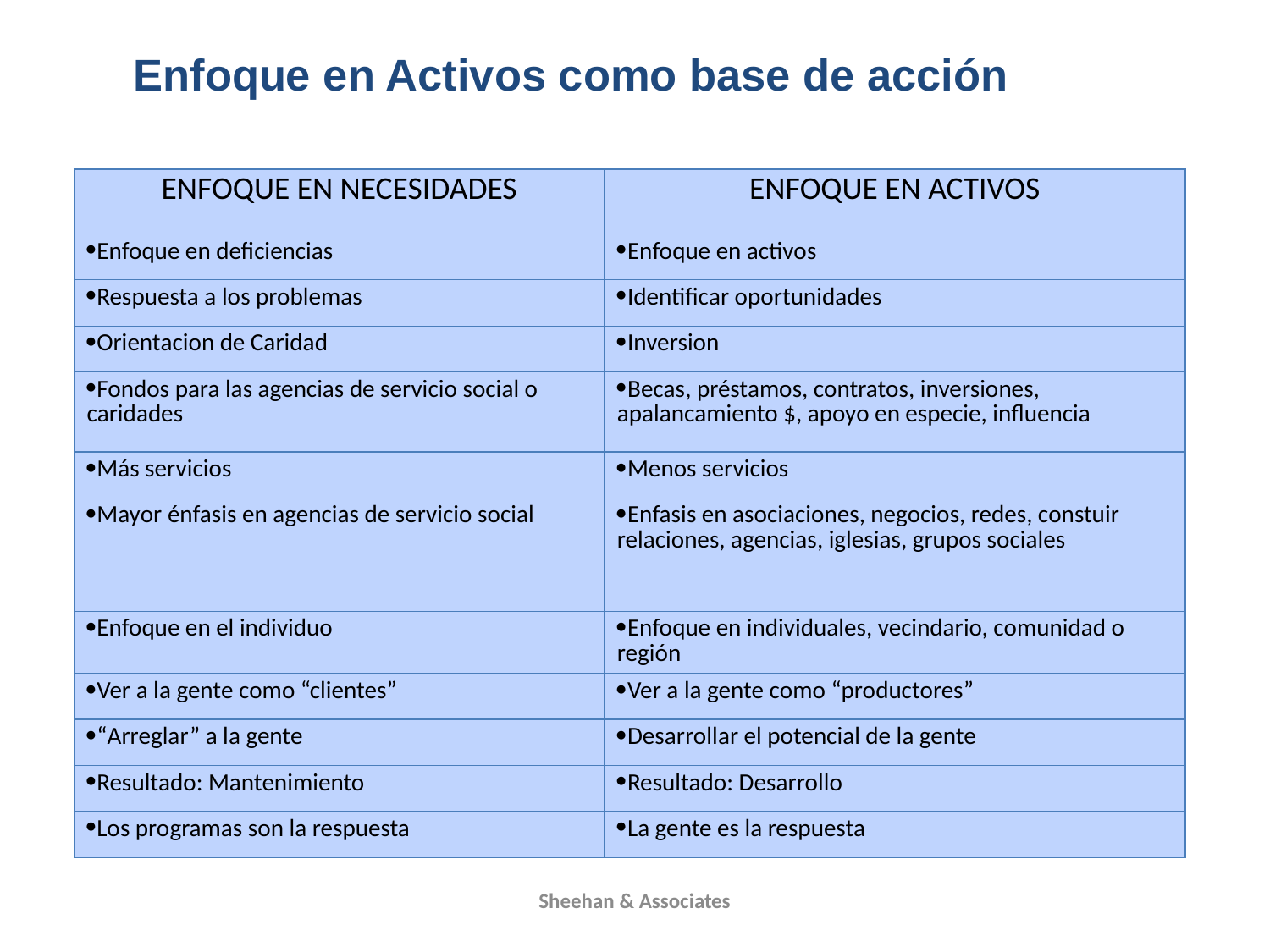

# Enfoque en Activos como base de acción
| ENFOQUE EN NECESIDADES | ENFOQUE EN ACTIVOS |
| --- | --- |
| Enfoque en deficiencias | Enfoque en activos |
| Respuesta a los problemas | Identificar oportunidades |
| Orientacion de Caridad | Inversion |
| Fondos para las agencias de servicio social o caridades | Becas, préstamos, contratos, inversiones, apalancamiento $, apoyo en especie, influencia |
| Más servicios | Menos servicios |
| Mayor énfasis en agencias de servicio social | Enfasis en asociaciones, negocios, redes, constuir relaciones, agencias, iglesias, grupos sociales |
| Enfoque en el individuo | Enfoque en individuales, vecindario, comunidad o región |
| Ver a la gente como “clientes” | Ver a la gente como “productores” |
| “Arreglar” a la gente | Desarrollar el potencial de la gente |
| Resultado: Mantenimiento | Resultado: Desarrollo |
| Los programas son la respuesta | La gente es la respuesta |
Sheehan & Associates